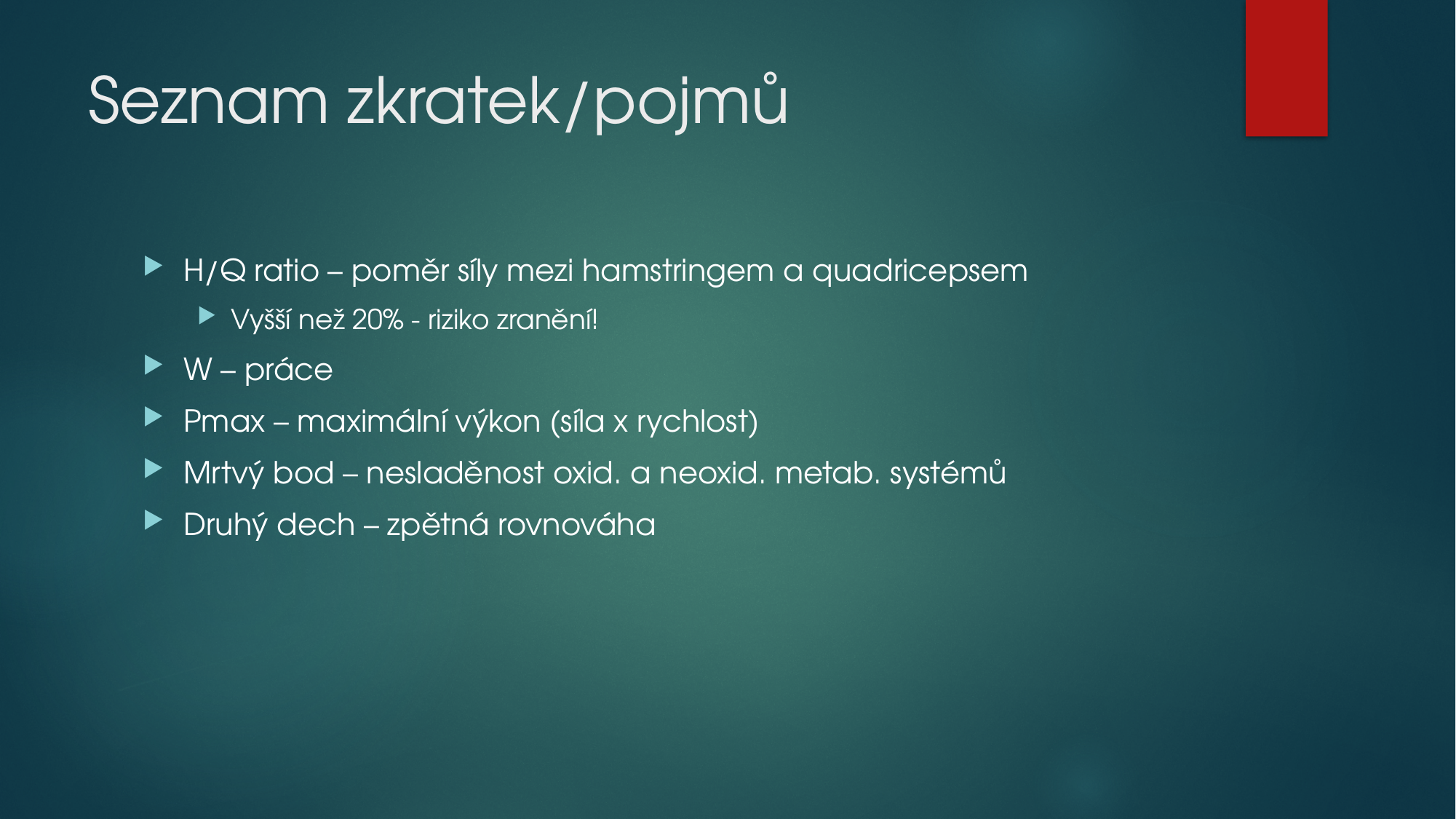

# Seznam zkratek/pojmů
H/Q ratio – poměr síly mezi hamstringem a quadricepsem
Vyšší než 20% - riziko zranění!
W – práce
Pmax – maximální výkon (síla x rychlost)
Mrtvý bod – nesladěnost oxid. a neoxid. metab. systémů
Druhý dech – zpětná rovnováha